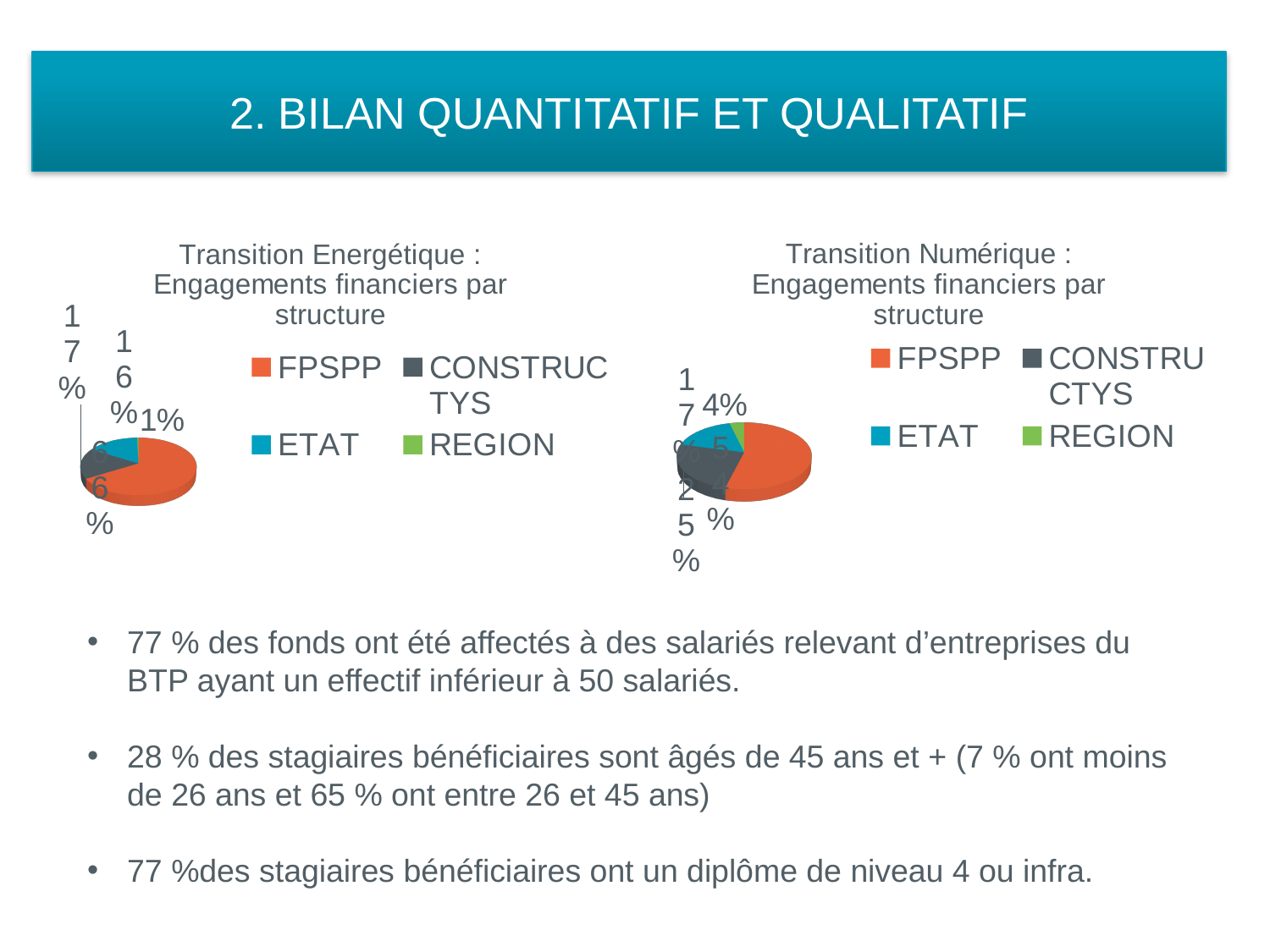

# Objectif du projet
2. BILAN QUANTITATIF ET QUALITATIF

[unsupported chart]

[unsupported chart]

77 % des fonds ont été affectés à des salariés relevant d’entreprises du BTP ayant un effectif inférieur à 50 salariés.

28 % des stagiaires bénéficiaires sont âgés de 45 ans et + (7 % ont moins de 26 ans et 65 % ont entre 26 et 45 ans)

77 %des stagiaires bénéficiaires ont un diplôme de niveau 4 ou infra.